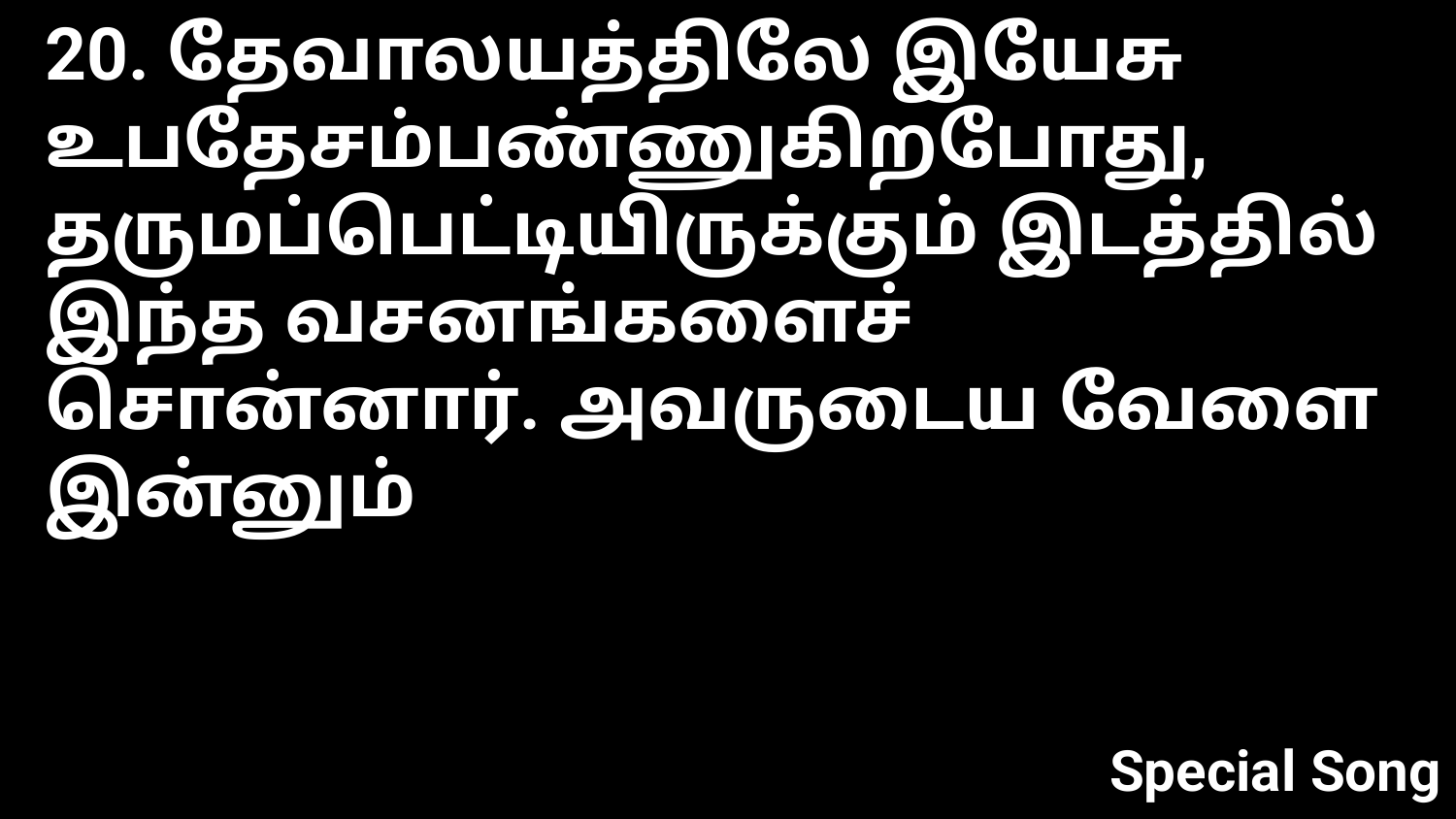

20. தேவாலயத்திலே இயேசு உபதேசம்பண்ணுகிறபோது, தருமப்பெட்டியிருக்கும் இடத்தில் இந்த வசனங்களைச் சொன்னார். அவருடைய வேளை இன்னும்

Special Song